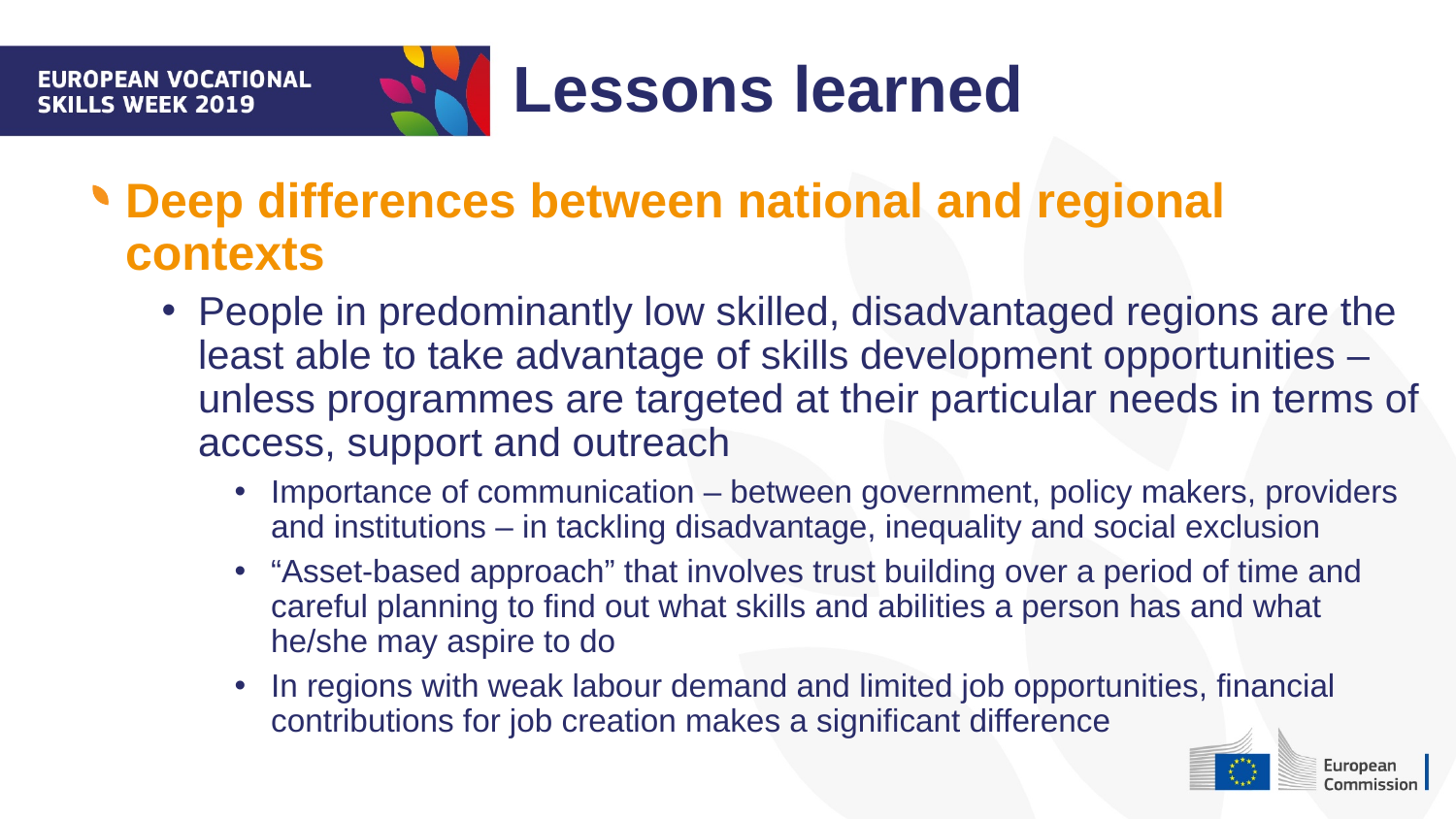

Lessons learned
Deep differences between national and regional contexts
People in predominantly low skilled, disadvantaged regions are the least able to take advantage of skills development opportunities –unless programmes are targeted at their particular needs in terms of access, support and outreach
Importance of communication – between government, policy makers, providers and institutions – in tackling disadvantage, inequality and social exclusion
“Asset-based approach” that involves trust building over a period of time and careful planning to find out what skills and abilities a person has and what he/she may aspire to do
In regions with weak labour demand and limited job opportunities, financial contributions for job creation makes a significant difference